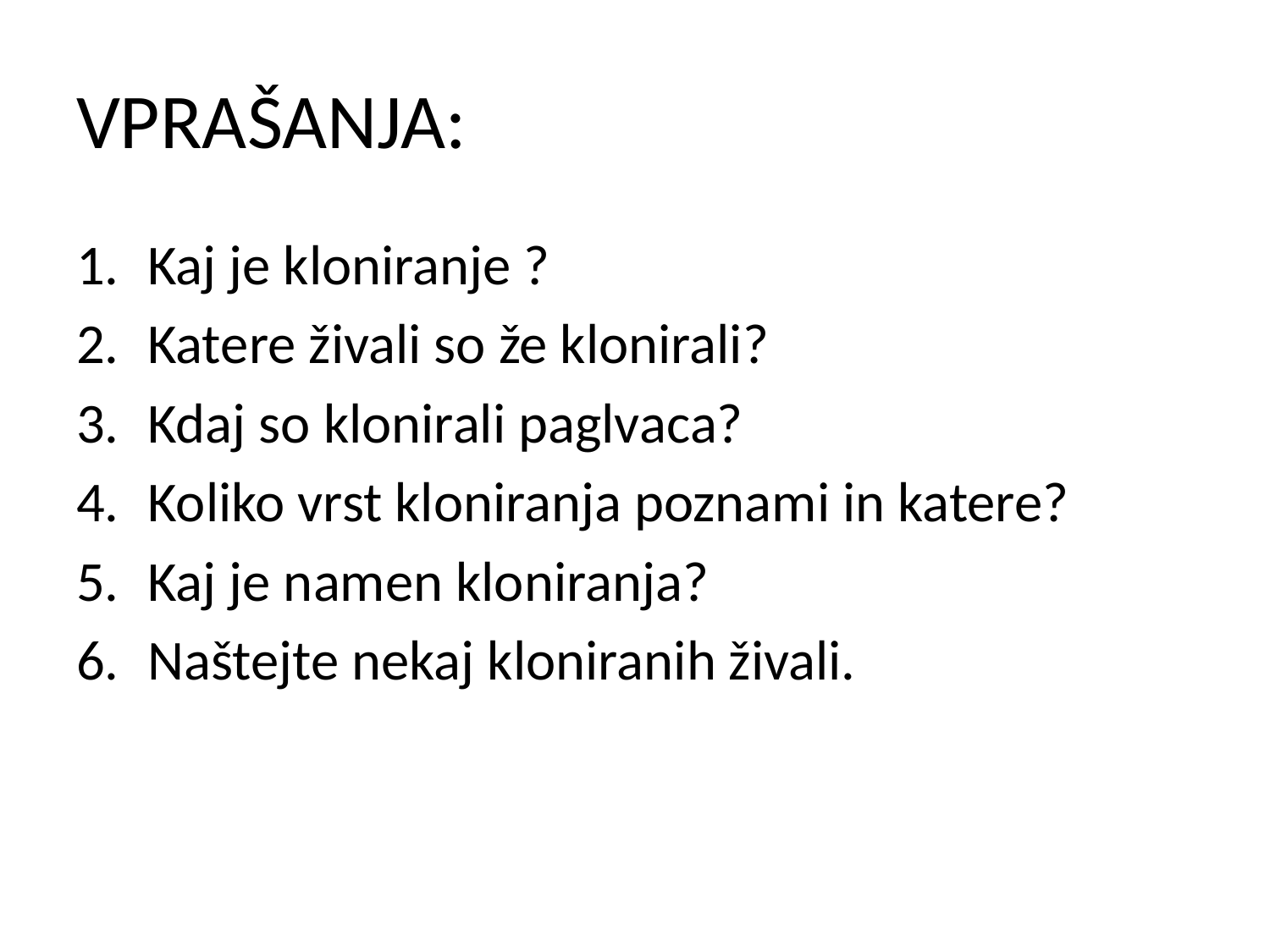

# VPRAŠANJA:
Kaj je kloniranje ?
Katere živali so že klonirali?
Kdaj so klonirali paglvaca?
Koliko vrst kloniranja poznami in katere?
Kaj je namen kloniranja?
Naštejte nekaj kloniranih živali.